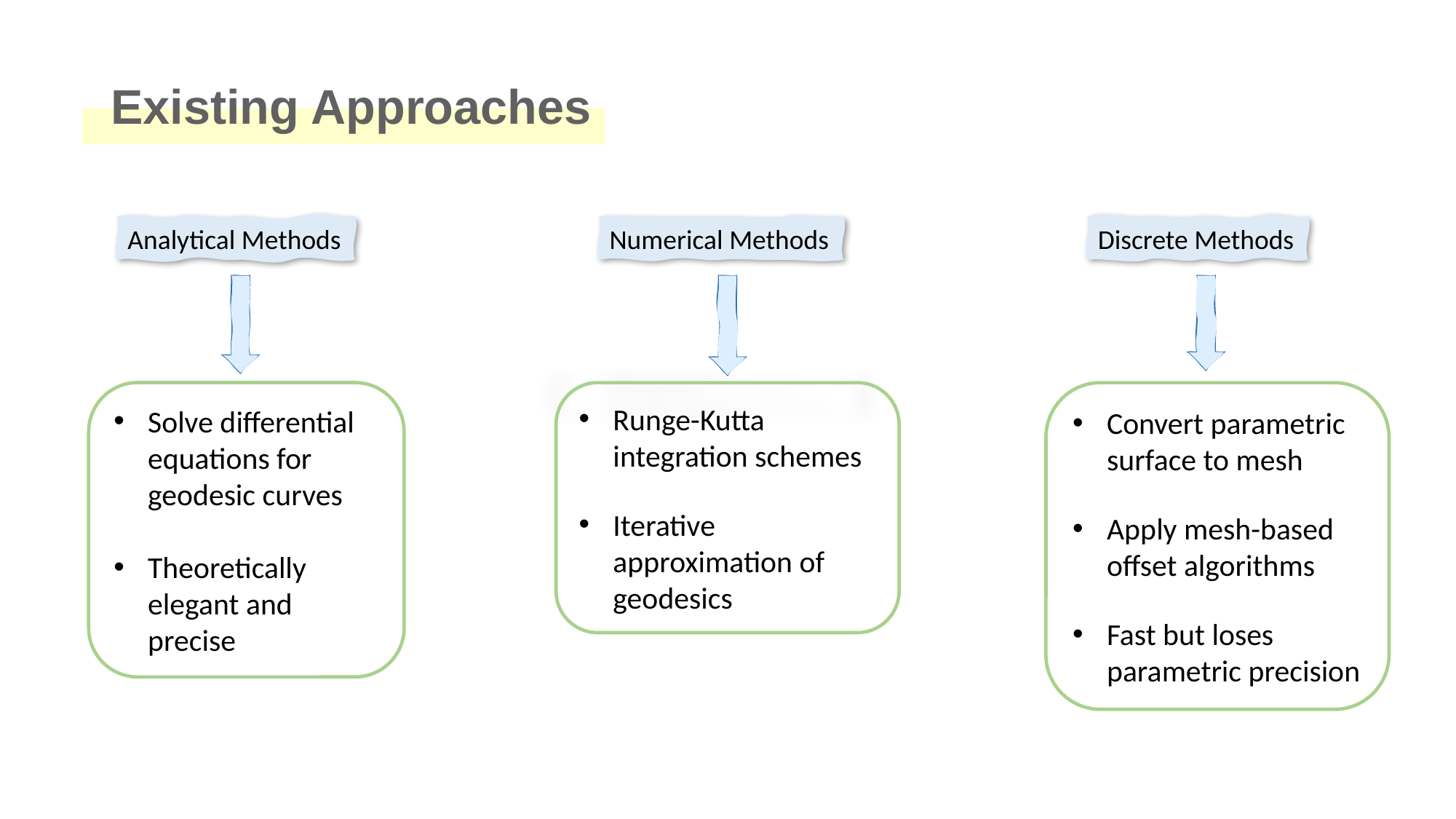

# Existing Approaches

Analytical Methods
Numerical Methods
Discrete Methods

Solve differential equations for geodesic curves

Theoretically elegant and precise
Runge-Kutta integration schemes

Iterative approximation of geodesics
Convert parametric surface to mesh

Apply mesh-based offset algorithms

Fast but loses parametric precision